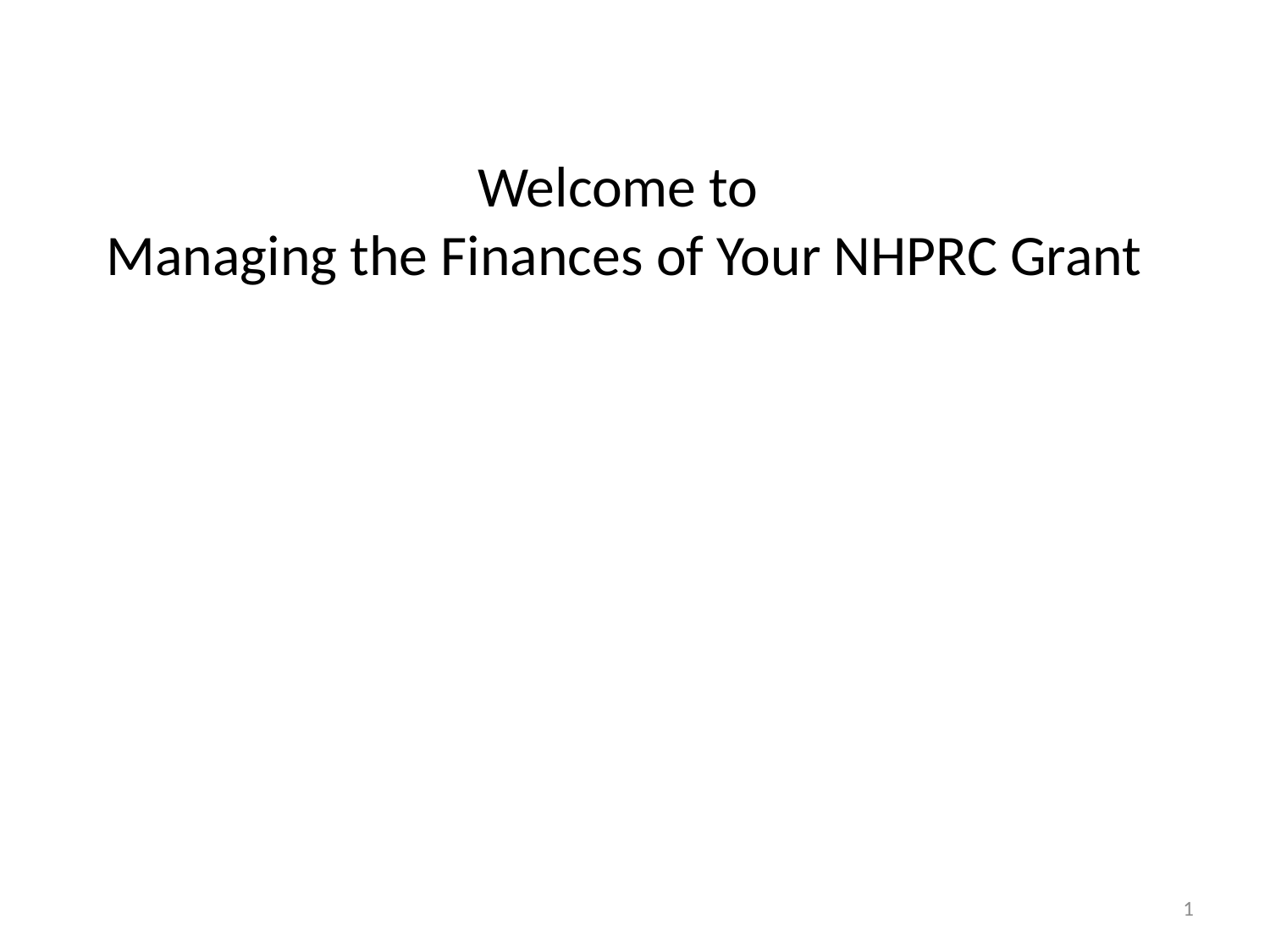

# Welcome to Managing the Finances of Your NHPRC Grant

1